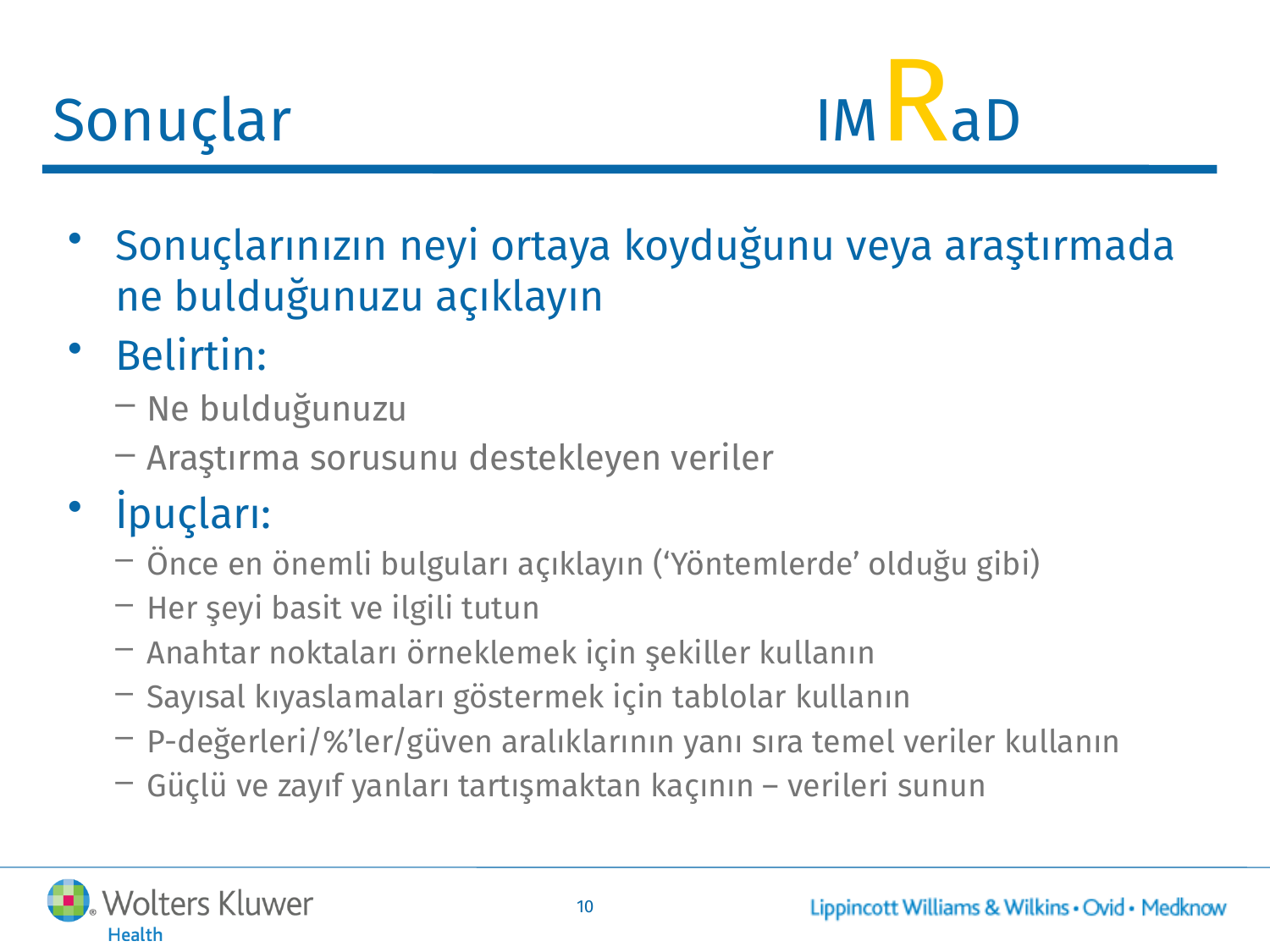

# Sonuçlar					IMRaD
Sonuçlarınızın neyi ortaya koyduğunu veya araştırmada ne bulduğunuzu açıklayın
Belirtin:
Ne bulduğunuzu
Araştırma sorusunu destekleyen veriler
İpuçları:
Önce en önemli bulguları açıklayın (‘Yöntemlerde’ olduğu gibi)
Her şeyi basit ve ilgili tutun
Anahtar noktaları örneklemek için şekiller kullanın
Sayısal kıyaslamaları göstermek için tablolar kullanın
P-değerleri/%’ler/güven aralıklarının yanı sıra temel veriler kullanın
Güçlü ve zayıf yanları tartışmaktan kaçının – verileri sunun